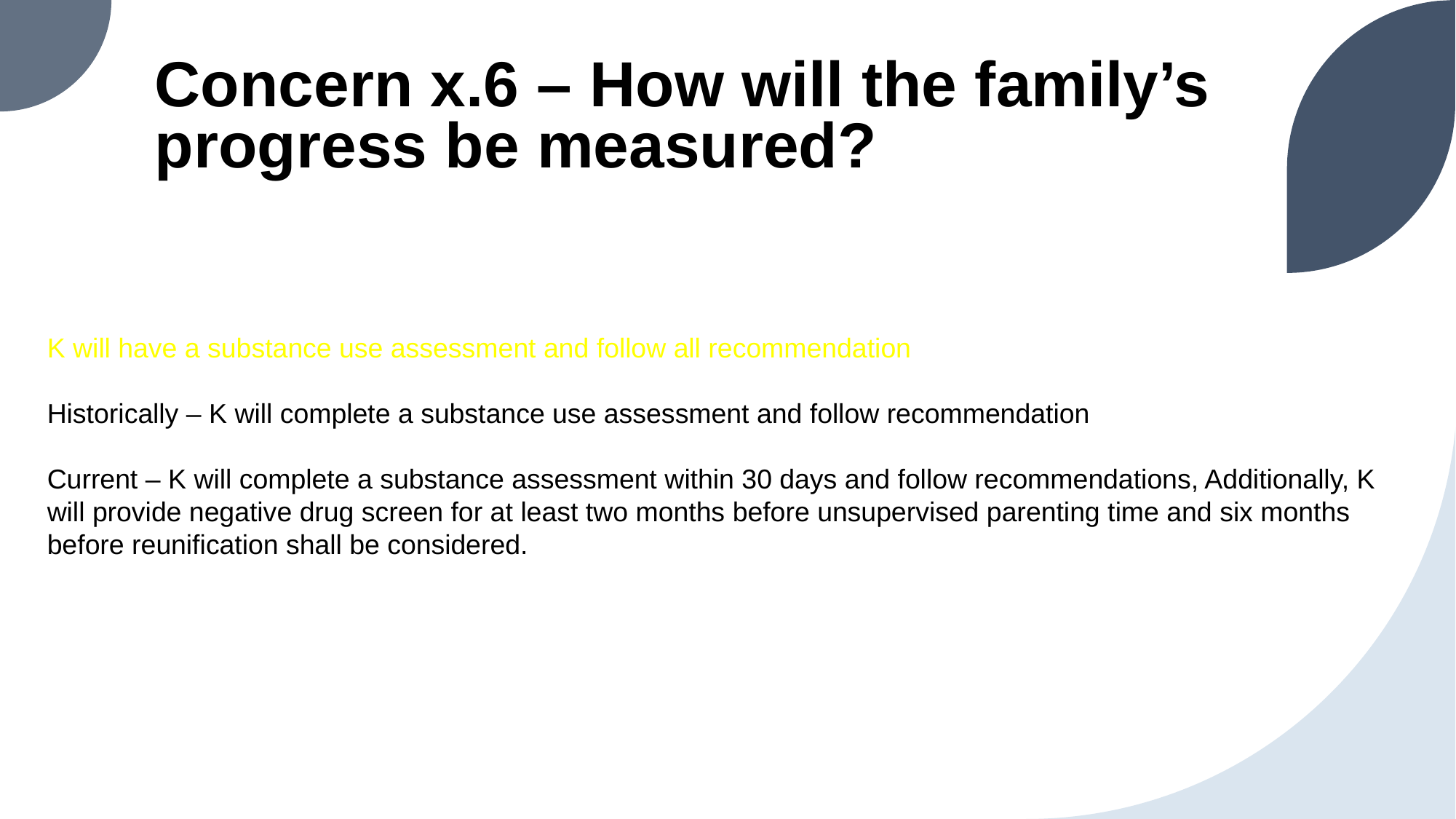

# Concern x.6 – How will the family’s progress be measured?
K will have a substance use assessment and follow all recommendation

Historically – K will complete a substance use assessment and follow recommendation

Current – K will complete a substance assessment within 30 days and follow recommendations, Additionally, K will provide negative drug screen for at least two months before unsupervised parenting time and six months before reunification shall be considered.